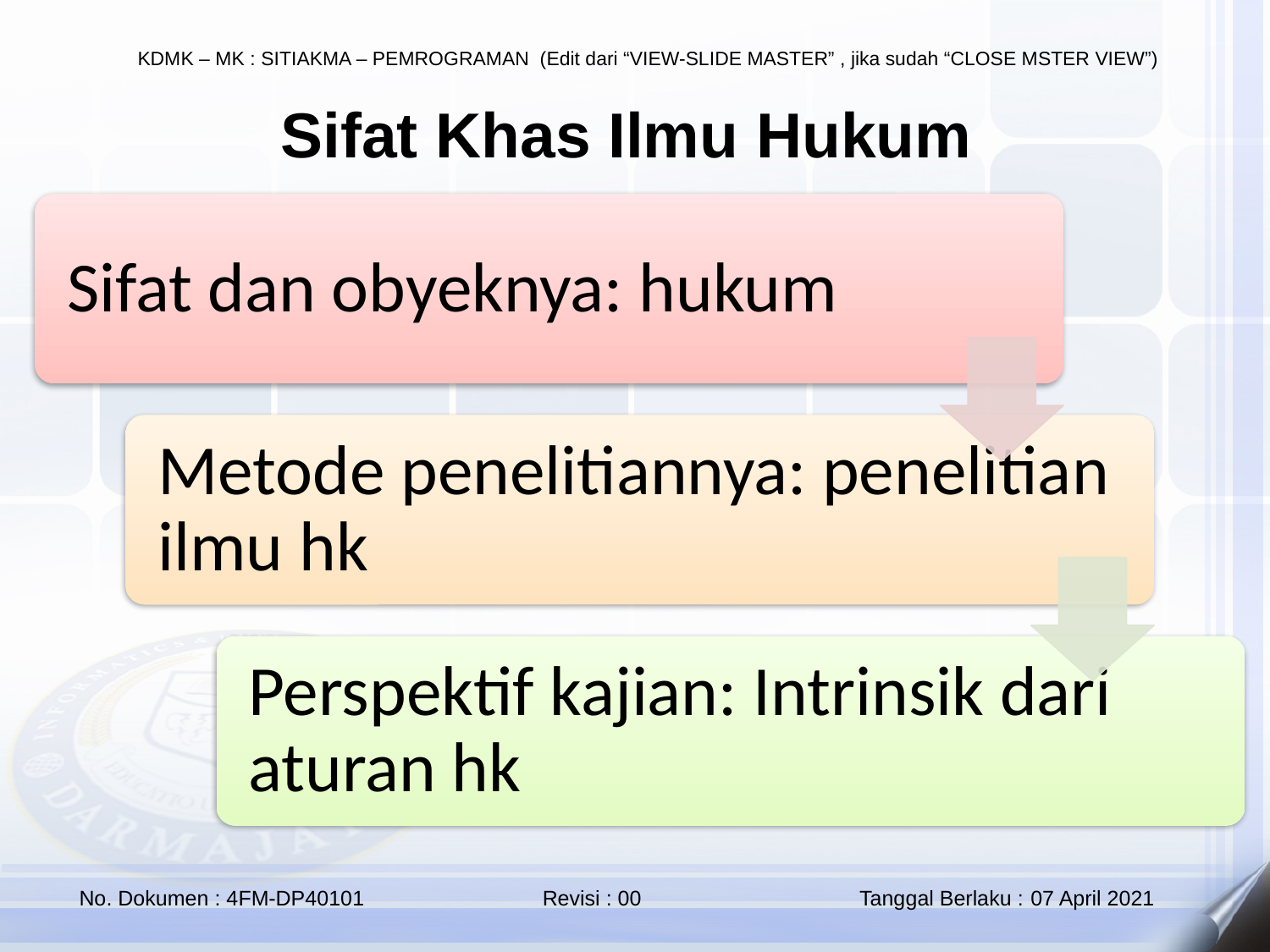

Sifat Khas Ilmu Hukum
Sifat dan obyeknya: hukum
Metode penelitiannya: penelitian ilmu hk
Perspektif kajian: Intrinsik dari aturan hk